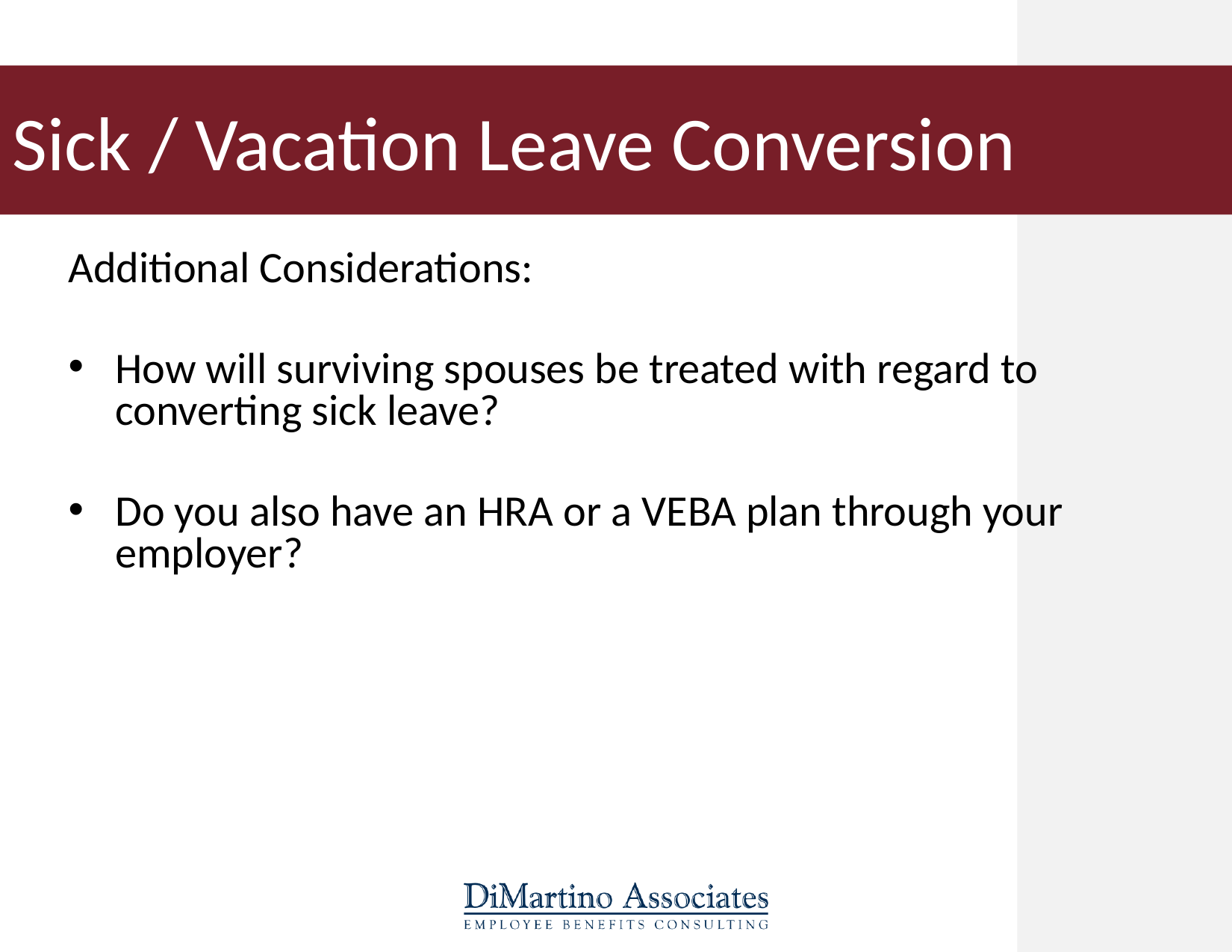

# Sick / Vacation Leave Conversion
Additional Considerations:

How will surviving spouses be treated with regard to converting sick leave?

Do you also have an HRA or a VEBA plan through your employer?